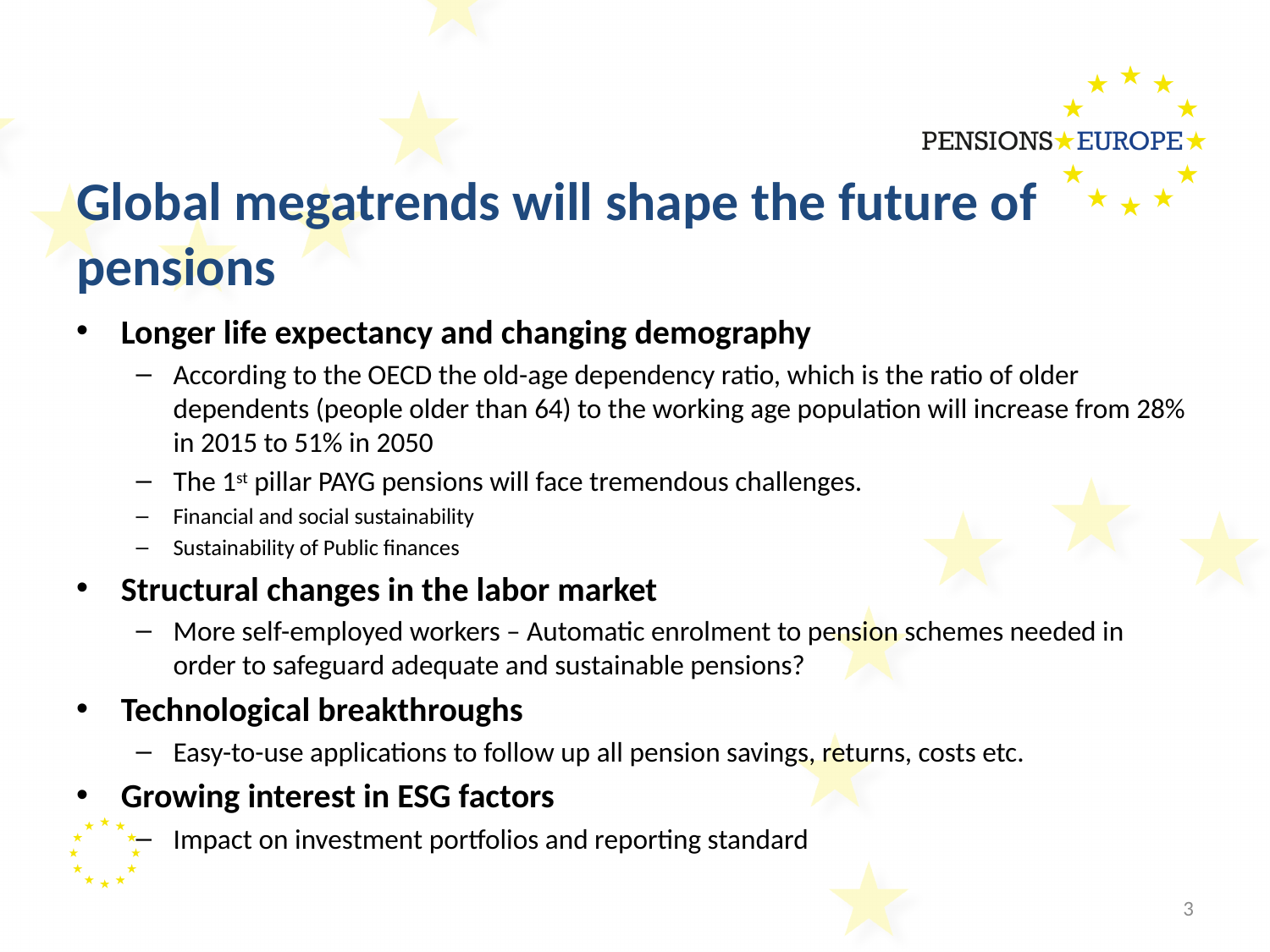

# Global megatrends will shape the future of pensions
Longer life expectancy and changing demography
According to the OECD the old-age dependency ratio, which is the ratio of older dependents (people older than 64) to the working age population will increase from 28% in 2015 to 51% in 2050
The 1st pillar PAYG pensions will face tremendous challenges.
Financial and social sustainability
Sustainability of Public finances
Structural changes in the labor market
More self-employed workers – Automatic enrolment to pension schemes needed in order to safeguard adequate and sustainable pensions?
Technological breakthroughs
Easy-to-use applications to follow up all pension savings, returns, costs etc.
Growing interest in ESG factors
Impact on investment portfolios and reporting standard
3